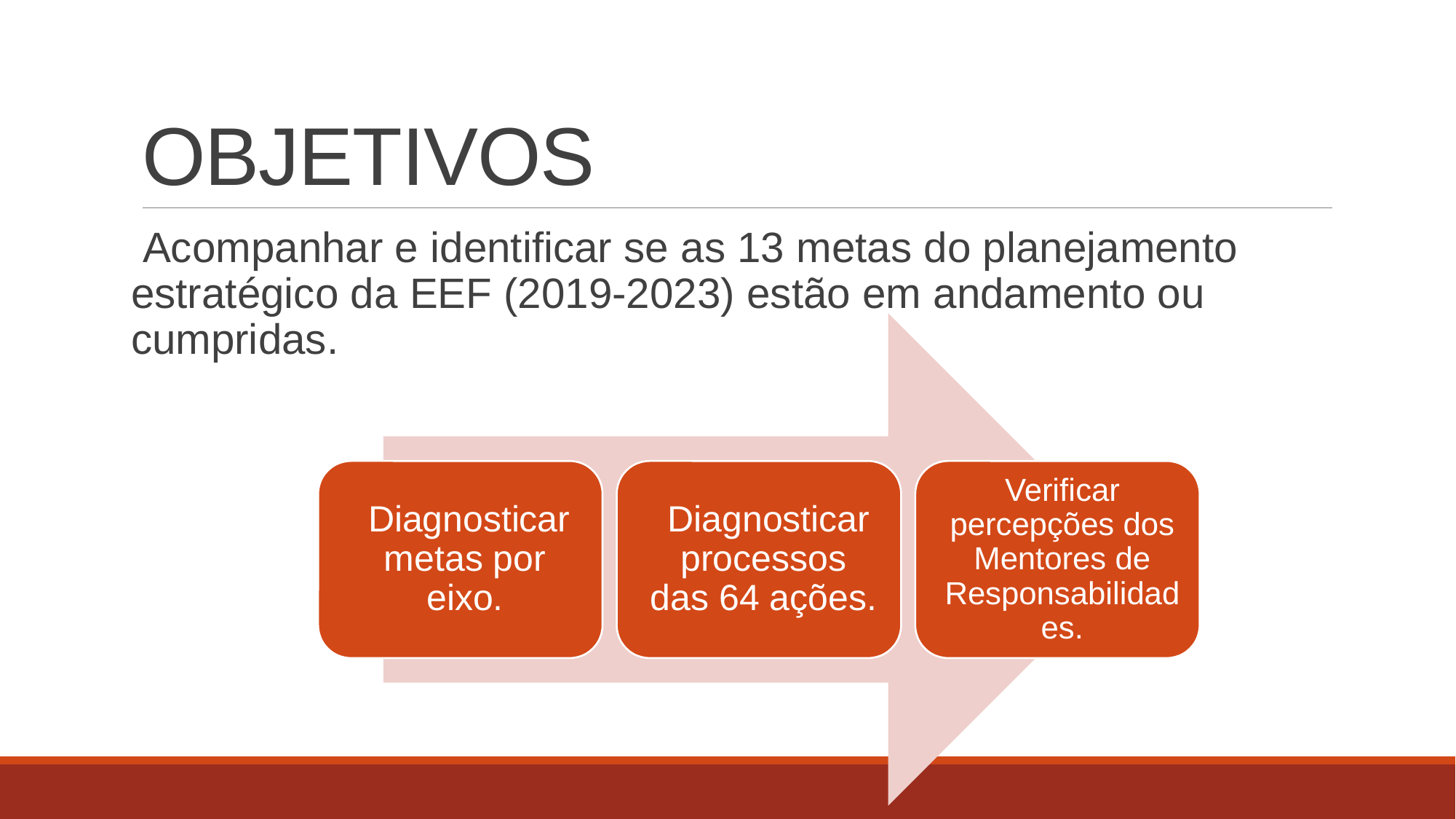

# OBJETIVOS
 Acompanhar e identificar se as 13 metas do planejamento estratégico da EEF (2019-2023) estão em andamento ou cumpridas.
 Diagnosticar metas por eixo.
 Diagnosticar processos das 64 ações.
Verificar percepções dos Mentores de Responsabilidades.